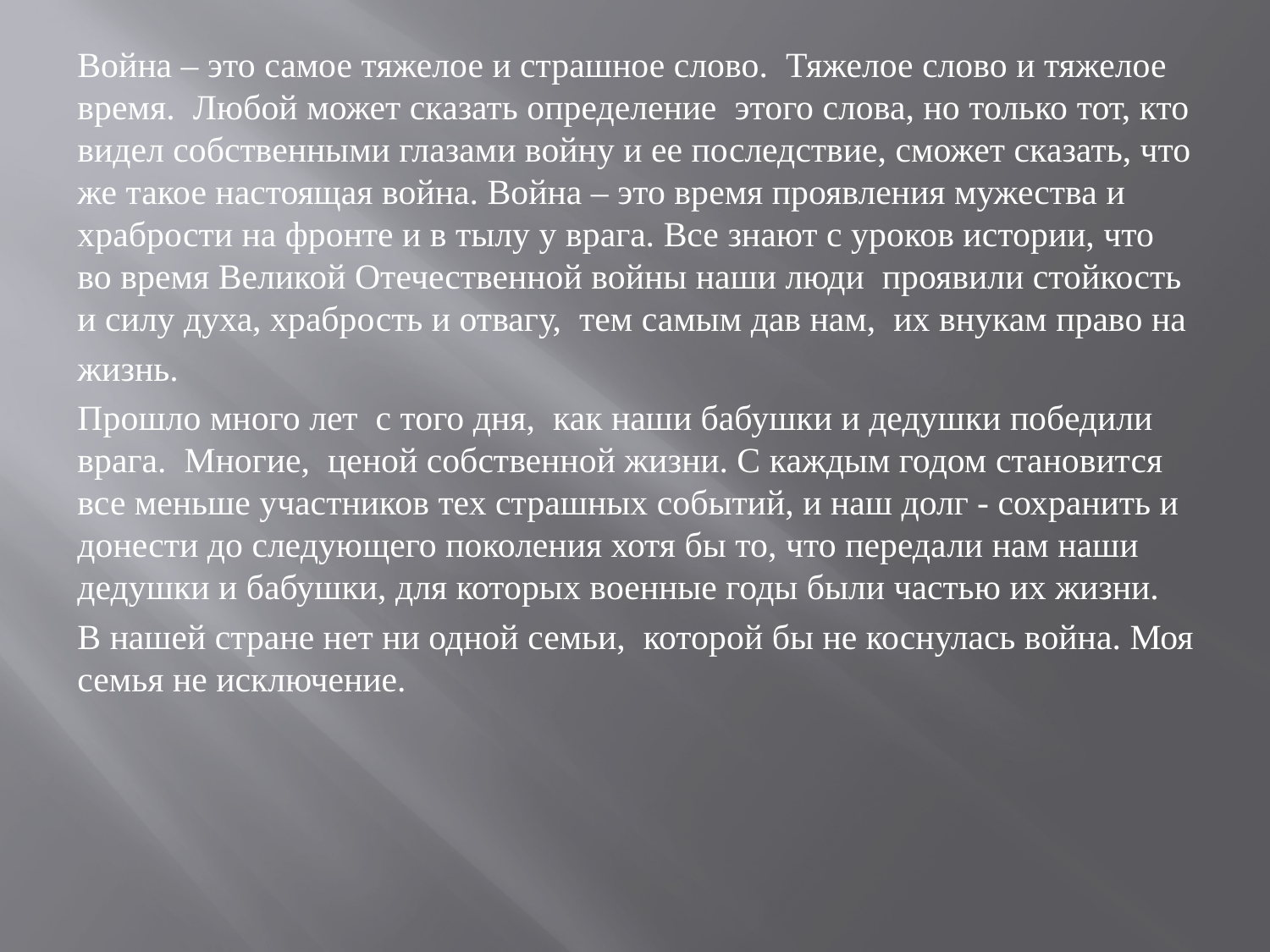

Война – это самое тяжелое и страшное слово.  Тяжелое слово и тяжелое время.  Любой может сказать определение  этого слова, но только тот, кто видел собственными глазами войну и ее последствие, сможет сказать, что же такое настоящая война. Война – это время проявления мужества и храбрости на фронте и в тылу у врага. Все знают с уроков истории, что во время Великой Отечественной войны наши люди  проявили стойкость и силу духа, храбрость и отвагу,  тем самым дав нам,  их внукам право на
жизнь.
Прошло много лет  с того дня,  как наши бабушки и дедушки победили врага.  Многие,  ценой собственной жизни. С каждым годом становится все меньше участников тех страшных событий, и наш долг - сохранить и донести до следующего поколения хотя бы то, что передали нам наши дедушки и бабушки, для которых военные годы были частью их жизни.
В нашей стране нет ни одной семьи,  которой бы не коснулась война. Моя семья не исключение.